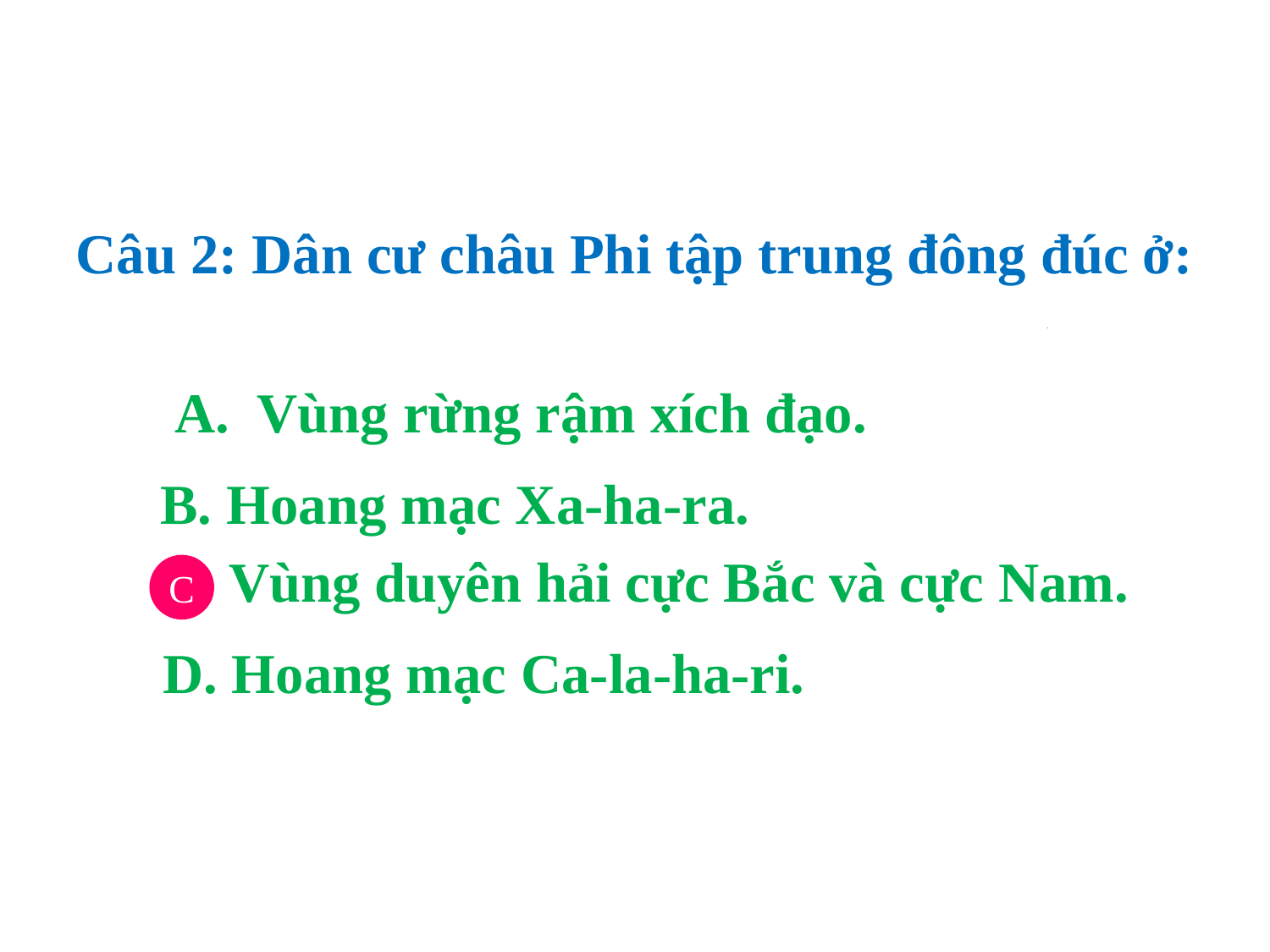

Câu 2: Dân cư châu Phi tập trung đông đúc ở:

 A.  Vùng rừng rậm xích đạo.
B. Hoang mạc Xa-ha-ra.
C. Vùng duyên hải cực Bắc và cực Nam.
C
D. Hoang mạc Ca-la-ha-ri.